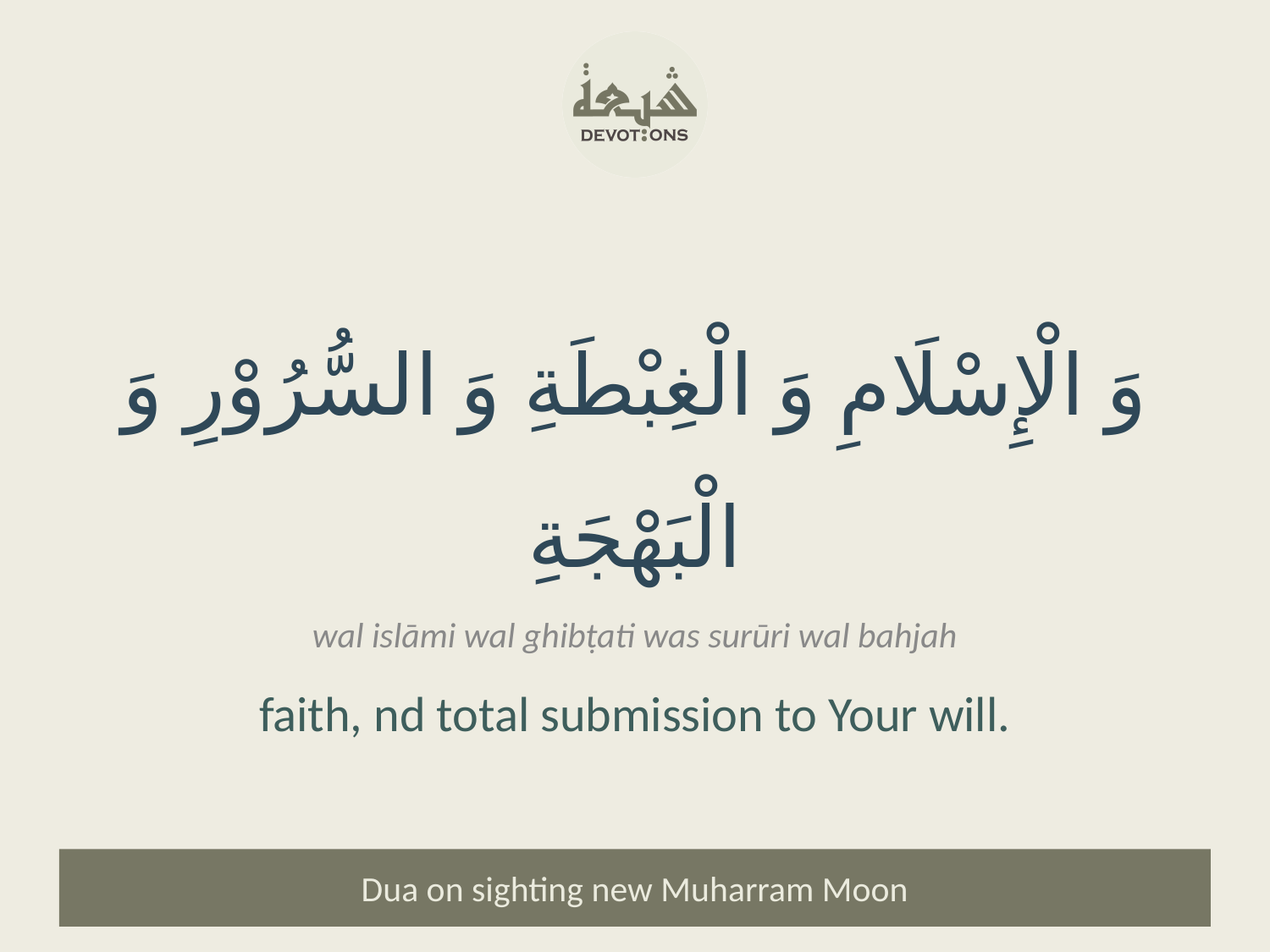

وَ الْإِسْلَامِ وَ الْغِبْطَةِ وَ السُّرُوْرِ وَ الْبَهْجَةِ
wal islāmi wal ghibṭati was surūri wal bahjah
faith, nd total submission to Your will.
Dua on sighting new Muharram Moon